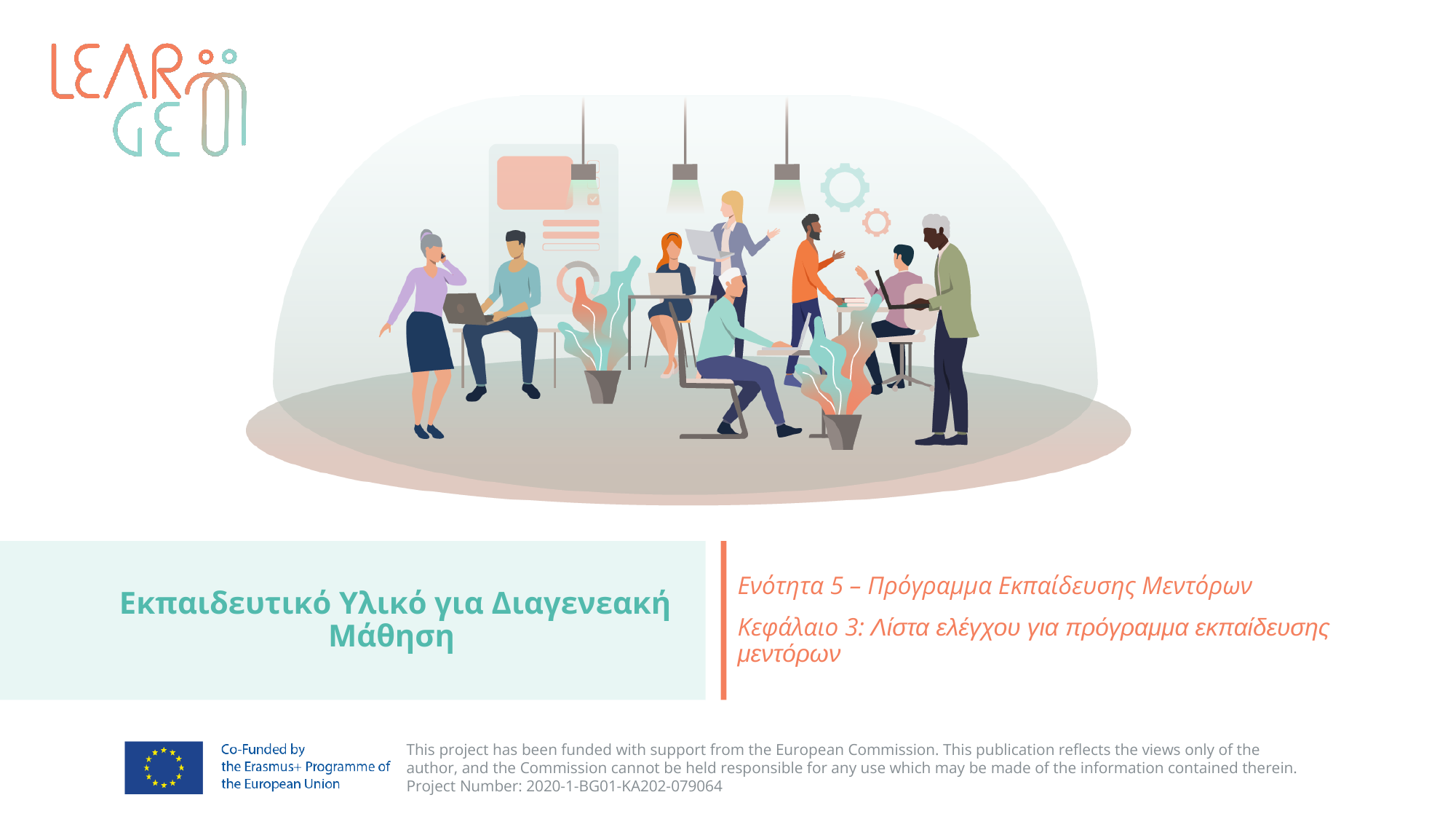

# Εκπαιδευτικό Υλικό για Διαγενεακή Μάθηση
Ενότητα 5 – Πρόγραμμα Εκπαίδευσης Μεντόρων
Κεφάλαιο 3: Λίστα ελέγχου για πρόγραμμα εκπαίδευσης μεντόρων